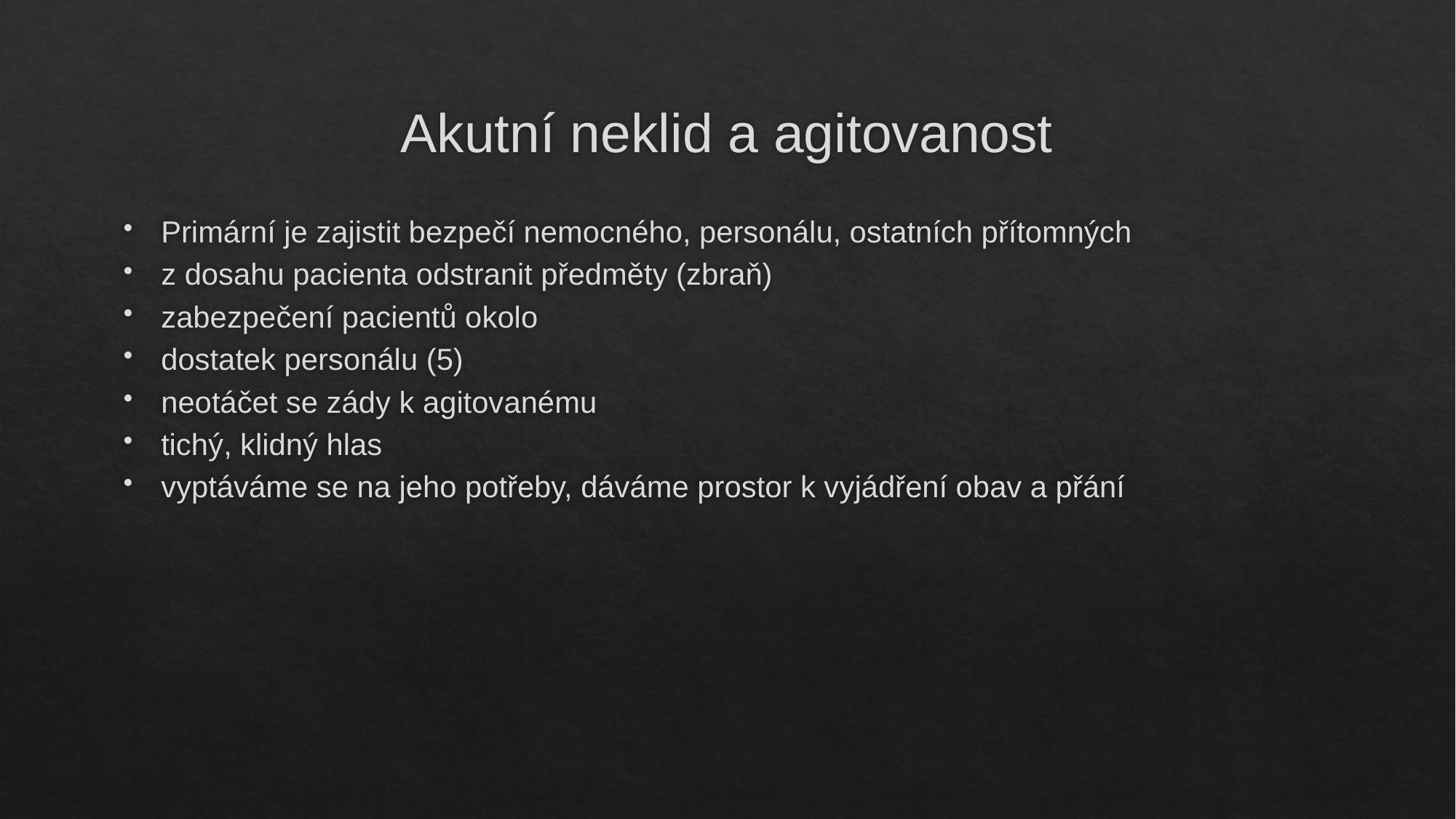

# Akutní neklid a agitovanost
Primární je zajistit bezpečí nemocného, personálu, ostatních přítomných
z dosahu pacienta odstranit předměty (zbraň)
zabezpečení pacientů okolo
dostatek personálu (5)
neotáčet se zády k agitovanému
tichý, klidný hlas
vyptáváme se na jeho potřeby, dáváme prostor k vyjádření obav a přání